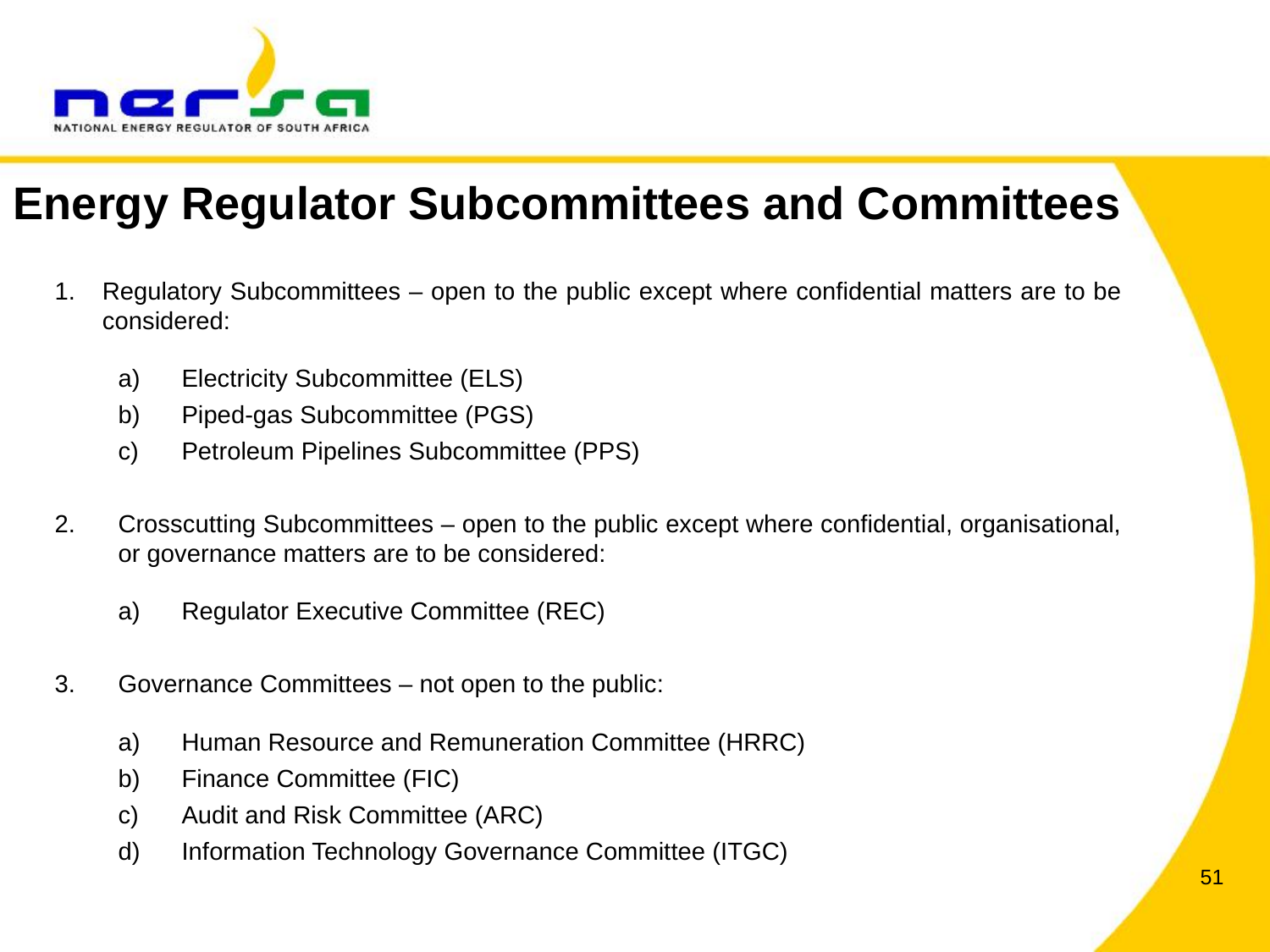

# Energy Regulator Subcommittees and Committees
Regulatory Subcommittees – open to the public except where confidential matters are to be considered:

Electricity Subcommittee (ELS)
Piped-gas Subcommittee (PGS)
Petroleum Pipelines Subcommittee (PPS)

Crosscutting Subcommittees – open to the public except where confidential, organisational, or governance matters are to be considered:

Regulator Executive Committee (REC)

Governance Committees – not open to the public:

Human Resource and Remuneration Committee (HRRC)
Finance Committee (FIC)
Audit and Risk Committee (ARC)
Information Technology Governance Committee (ITGC)

51